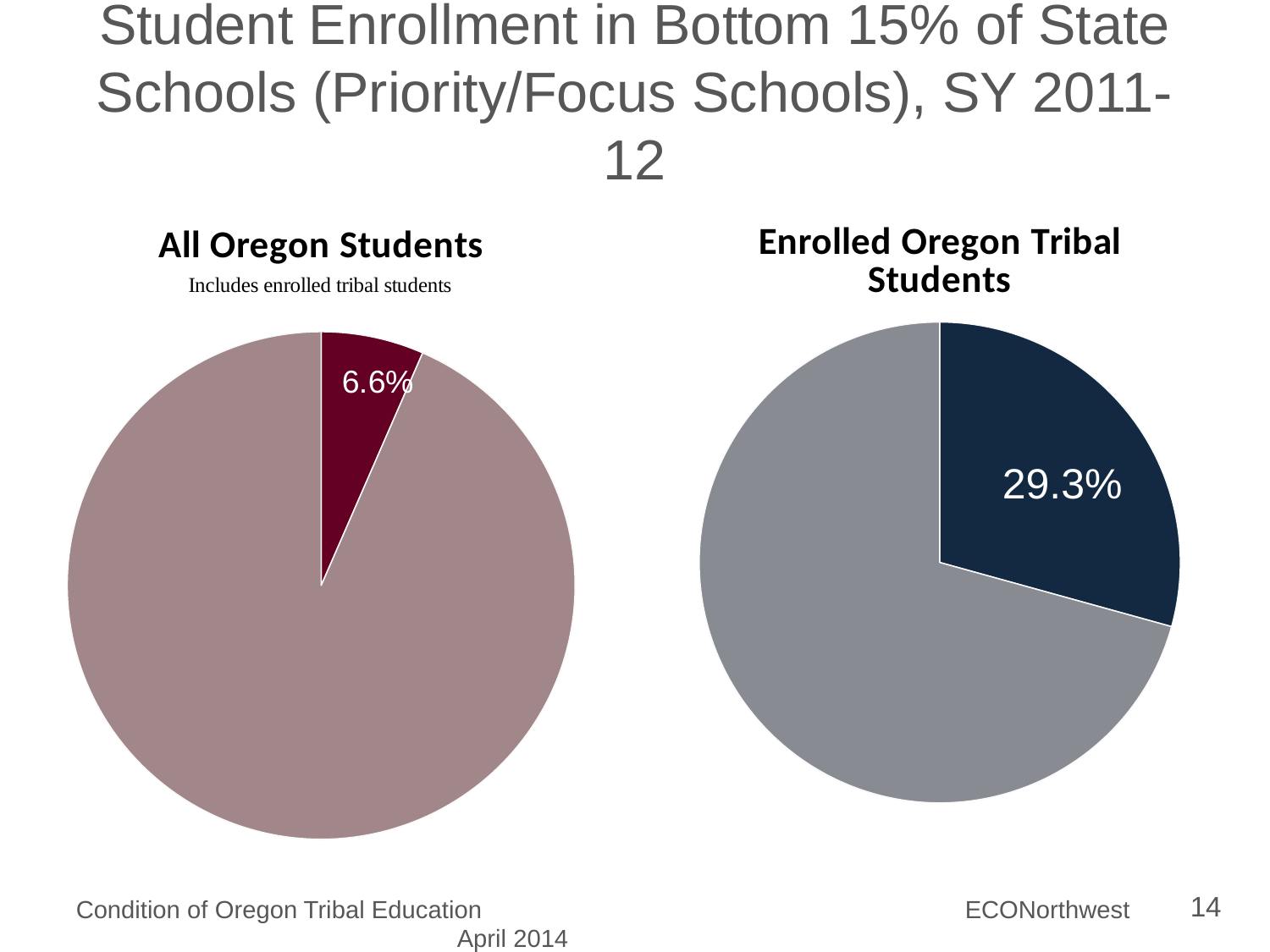

# Student Enrollment in Bottom 15% of State Schools (Priority/Focus Schools), SY 2011-12

### Chart: Enrolled Oregon Tribal Students

| Category | Column1 |
|---|---|
| Priority/Focus School | 0.293 |

### Chart: All Oregon Students

| Category | Sales |
|---|---|
| Priority/Focus School Enrolled | 0.0655 |
29.3%